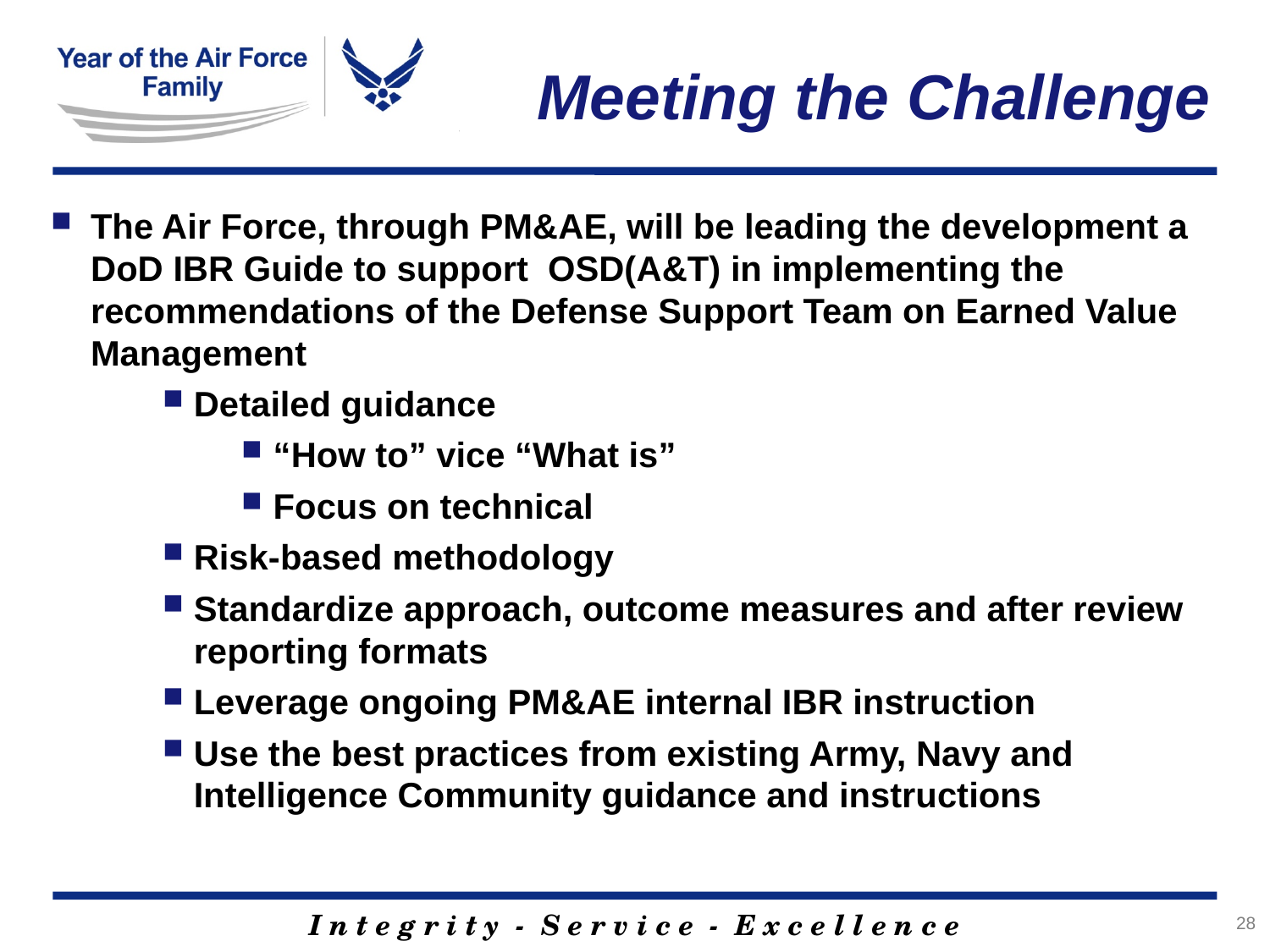

Meeting the Challenge
The Air Force, through PM&AE, will be leading the development a DoD IBR Guide to support  OSD(A&T) in implementing the recommendations of the Defense Support Team on Earned Value Management
Detailed guidance
“How to” vice “What is”
Focus on technical
Risk-based methodology
Standardize approach, outcome measures and after review reporting formats
Leverage ongoing PM&AE internal IBR instruction
Use the best practices from existing Army, Navy and Intelligence Community guidance and instructions
28